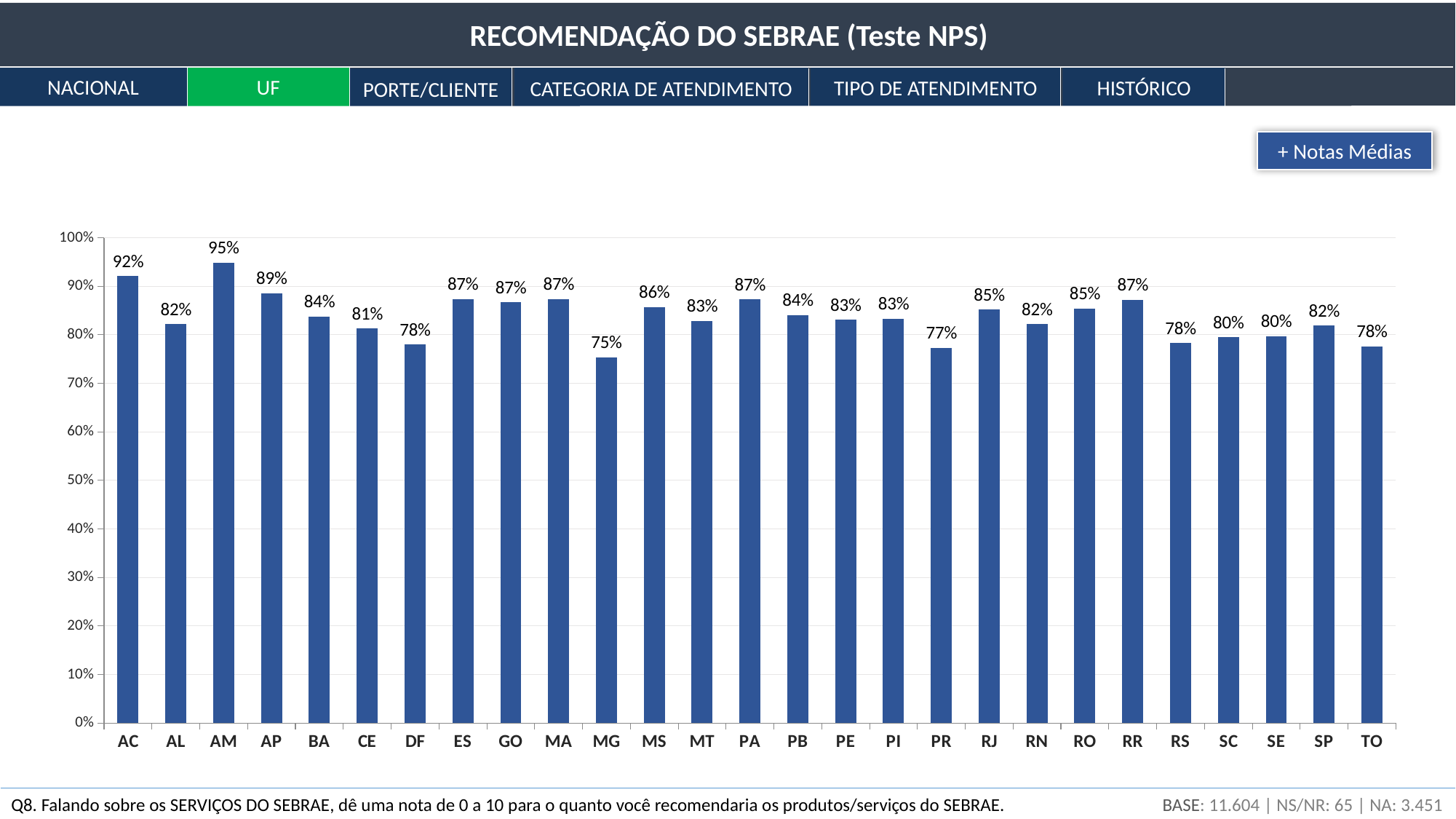

RECOMENDAÇÃO DO SEBRAE (Teste NPS)
NACIONAL
UF
TIPO DE ATENDIMENTO
HISTÓRICO
CATEGORIA DE ATENDIMENTO
PORTE/CLIENTE
+ Notas Médias

### Chart

| Category | Sim |
|---|---|
| AC | 0.921 |
| AL | 0.822 |
| AM | 0.949 |
| AP | 0.886 |
| BA | 0.838 |
| CE | 0.813 |
| DF | 0.78 |
| ES | 0.874 |
| GO | 0.867 |
| MA | 0.874 |
| MG | 0.754 |
| MS | 0.857 |
| MT | 0.829 |
| PA | 0.873 |
| PB | 0.841 |
| PE | 0.831 |
| PI | 0.833 |
| PR | 0.773 |
| RJ | 0.852 |
| RN | 0.822 |
| RO | 0.854 |
| RR | 0.872 |
| RS | 0.783 |
| SC | 0.795 |
| SE | 0.797 |
| SP | 0.819 |
| TO | 0.776 |
BASE: 11.604 | NS/NR: 65 | NA: 3.451
Q8. Falando sobre os SERVIÇOS DO SEBRAE, dê uma nota de 0 a 10 para o quanto você recomendaria os produtos/serviços do SEBRAE.